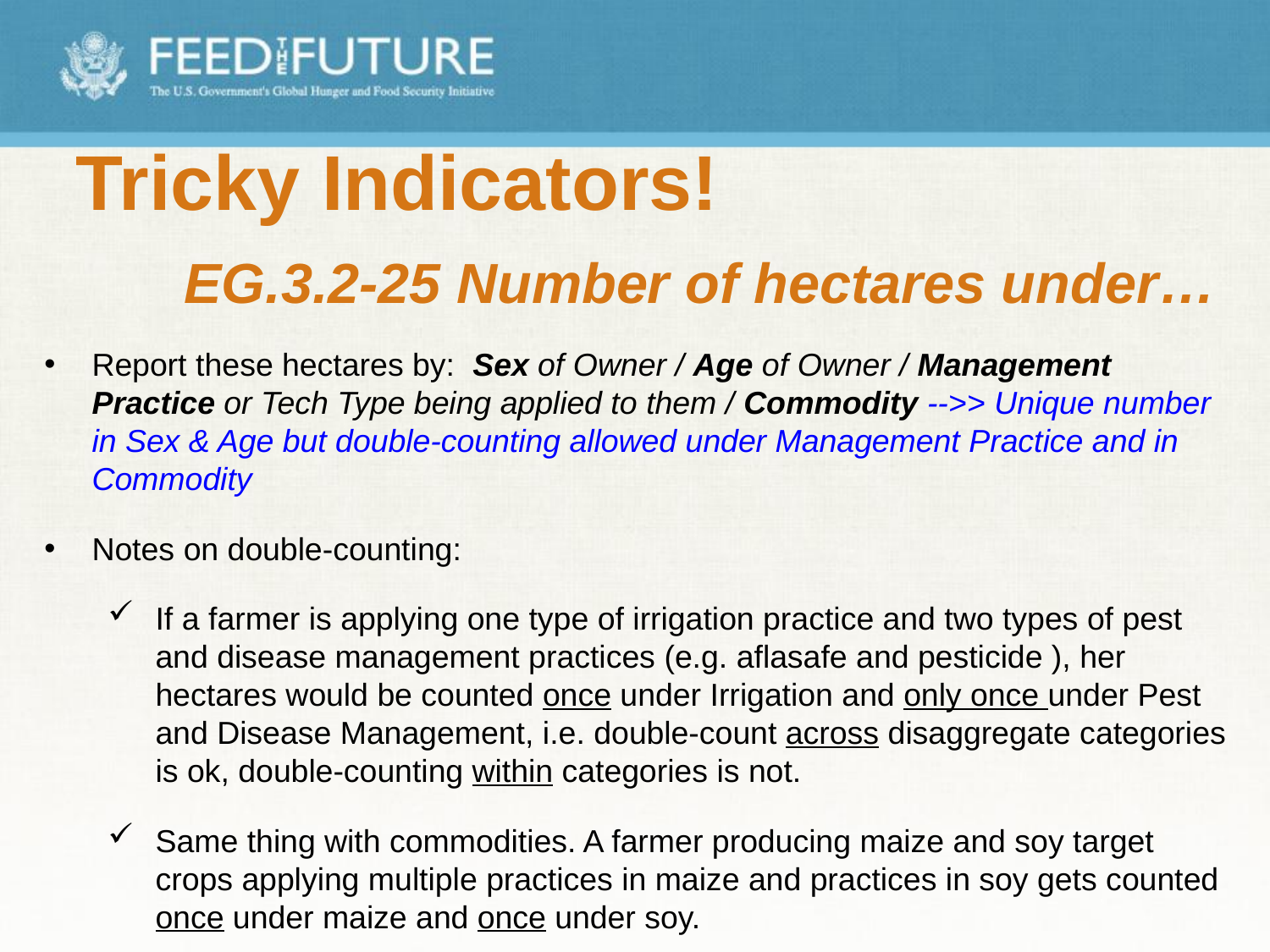

# Tricky Indicators! EG.3.2-25 Number of hectares under…
Report these hectares by:  Sex of Owner / Age of Owner / Management Practice or Tech Type being applied to them / Commodity -->> Unique number in Sex & Age but double-counting allowed under Management Practice and in Commodity
Notes on double-counting:
If a farmer is applying one type of irrigation practice and two types of pest and disease management practices (e.g. aflasafe and pesticide ), her hectares would be counted once under Irrigation and only once under Pest and Disease Management, i.e. double-count across disaggregate categories is ok, double-counting within categories is not.
Same thing with commodities. A farmer producing maize and soy target crops applying multiple practices in maize and practices in soy gets counted once under maize and once under soy.